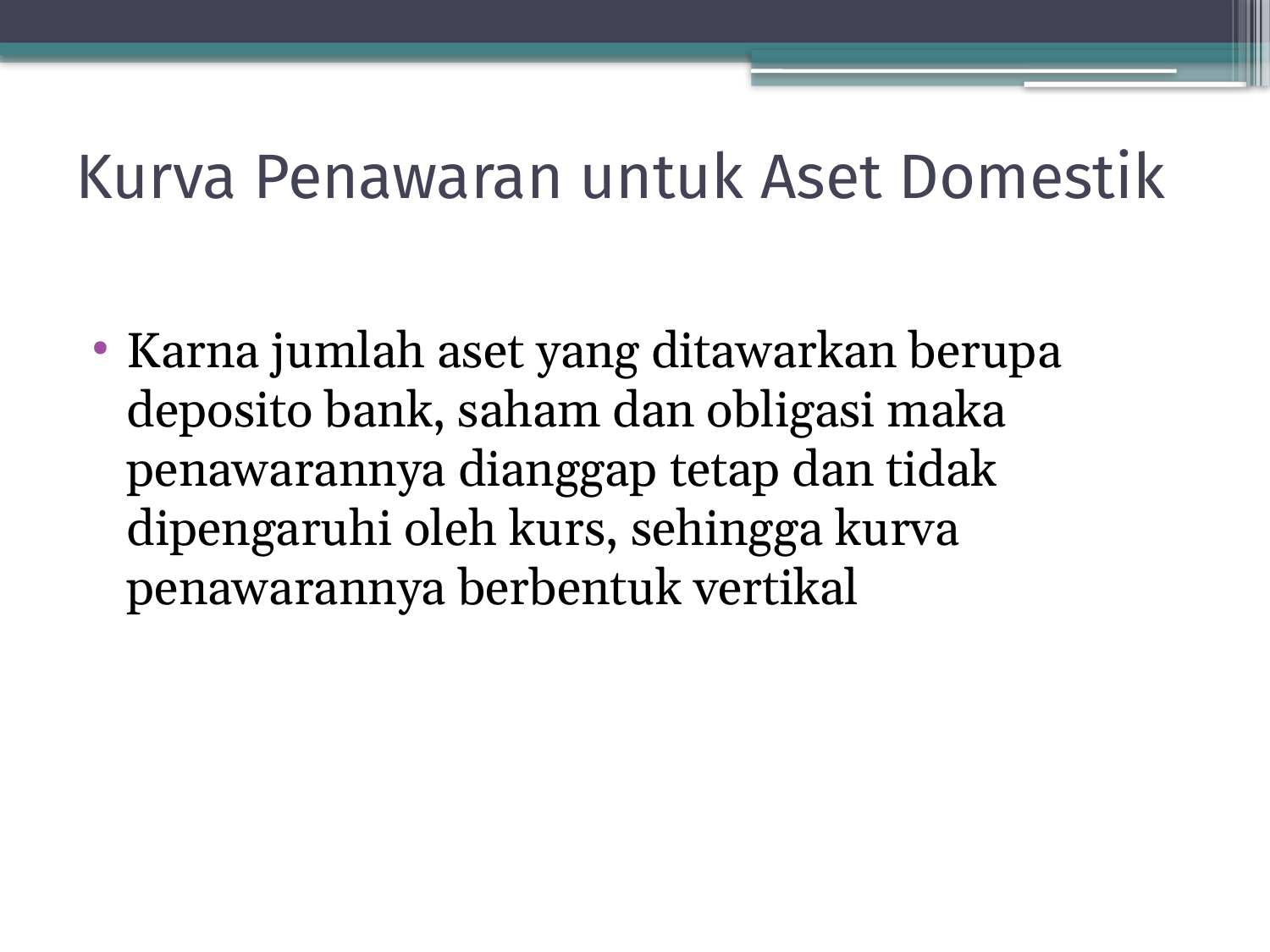

# Kurva Penawaran untuk Aset Domestik
Karna jumlah aset yang ditawarkan berupa deposito bank, saham dan obligasi maka penawarannya dianggap tetap dan tidak dipengaruhi oleh kurs, sehingga kurva penawarannya berbentuk vertikal